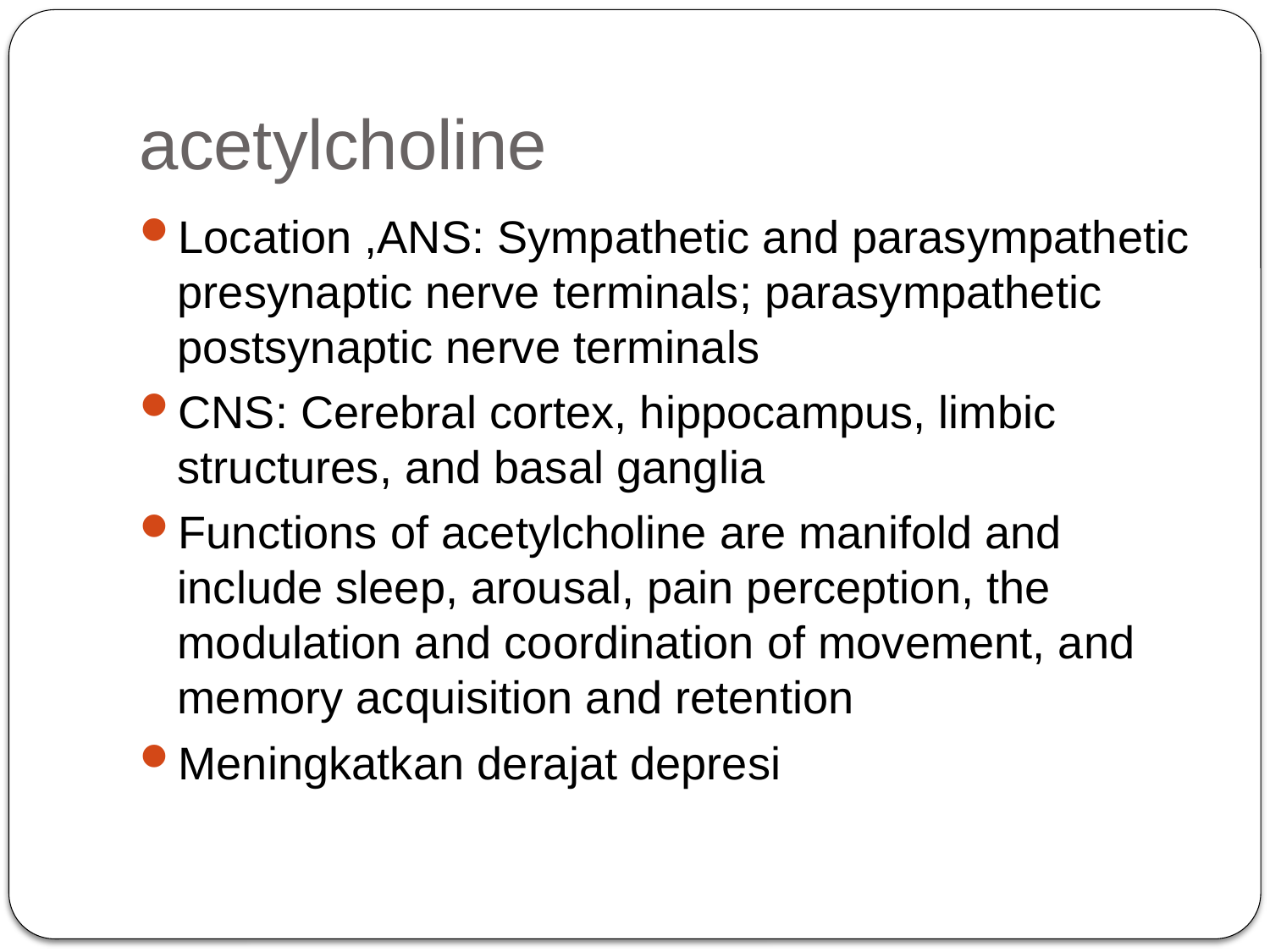

# acetylcholine
Location ,ANS: Sympathetic and parasympathetic presynaptic nerve terminals; parasympathetic postsynaptic nerve terminals
CNS: Cerebral cortex, hippocampus, limbic structures, and basal ganglia
Functions of acetylcholine are manifold and include sleep, arousal, pain perception, the modulation and coordination of movement, and memory acquisition and retention
Meningkatkan derajat depresi